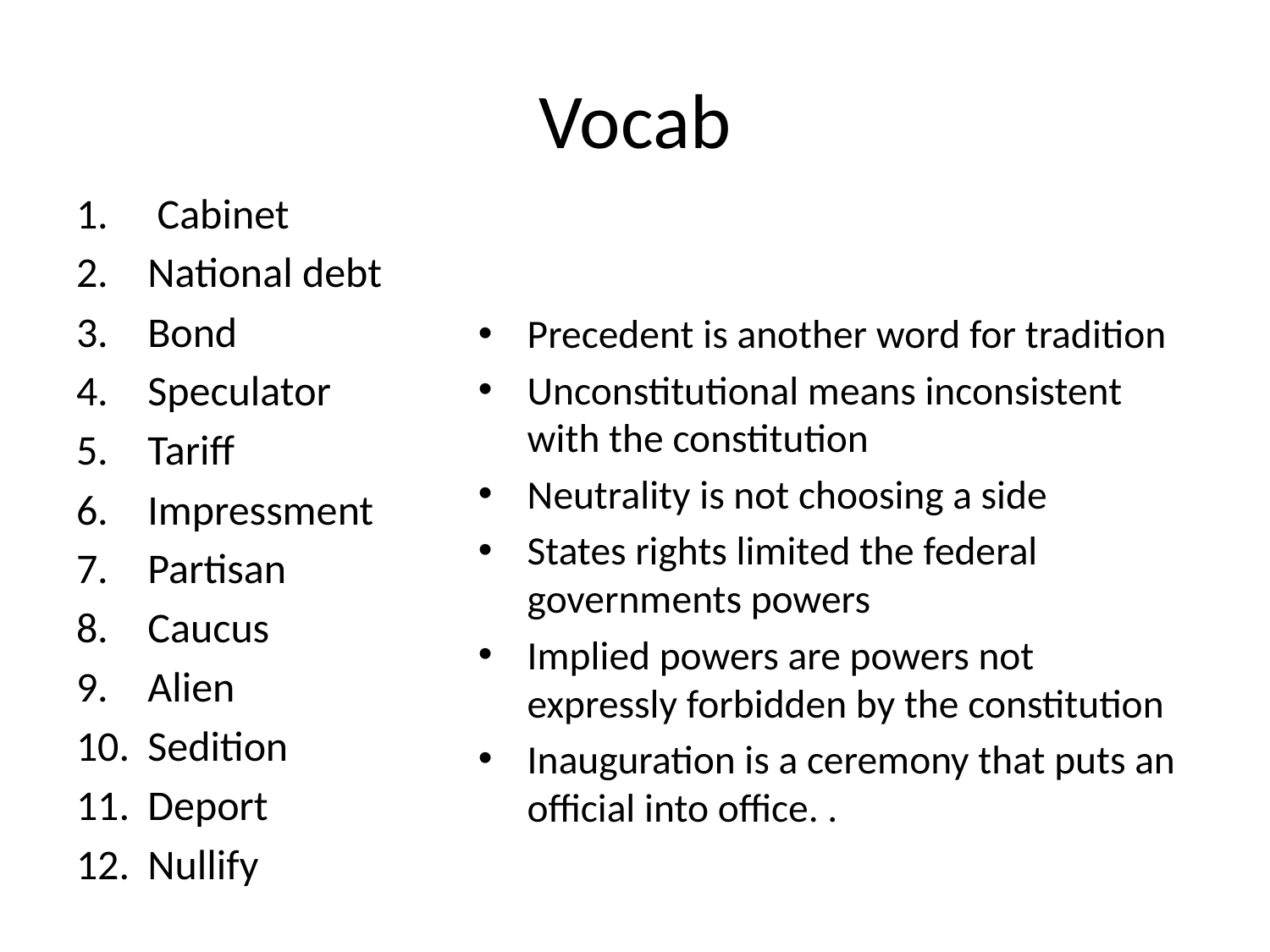

# Vocab

 Cabinet
National debt
Bond
Speculator
Tariff
Impressment
Partisan
Caucus
Alien
Sedition
Deport
Nullify

Precedent is another word for tradition
Unconstitutional means inconsistent with the constitution
Neutrality is not choosing a side
States rights limited the federal governments powers
Implied powers are powers not expressly forbidden by the constitution
Inauguration is a ceremony that puts an official into office. .